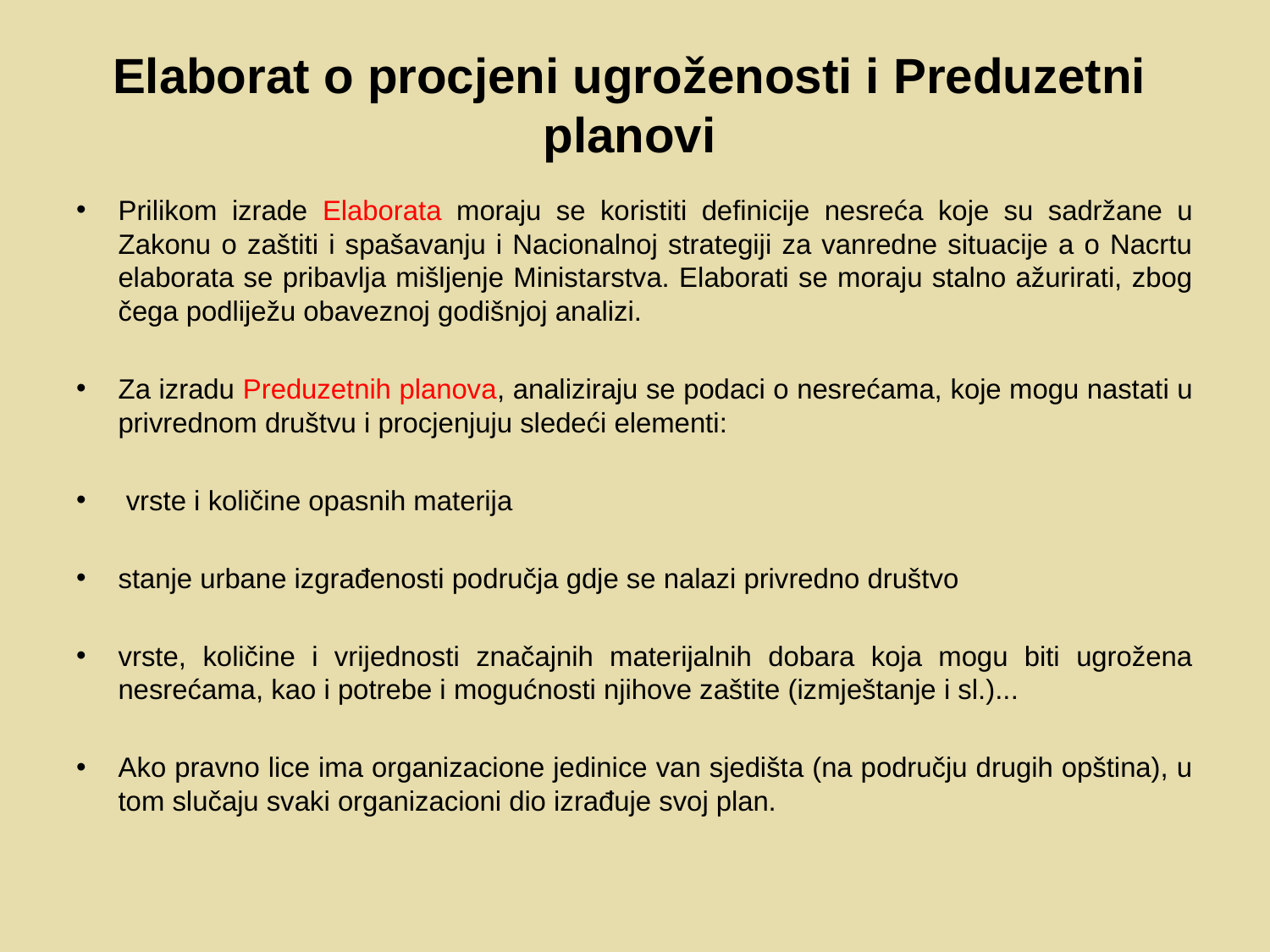

# Elaborat o procjeni ugroženosti i Preduzetni planovi

Prilikom izrade Elaborata moraju se koristiti definicije nesreća koje su sadržane u Zakonu o zaštiti i spašavanju i Nacionalnoj strategiji za vanredne situacije a o Nacrtu elaborata se pribavlja mišljenje Ministarstva. Elaborati se moraju stalno ažurirati, zbog čega podliježu obaveznoj godišnjoj analizi.

Za izradu Preduzetnih planova, analiziraju se podaci o nesrećama, koje mogu nastati u privrednom društvu i procjenjuju sledeći elementi:

 vrste i količine opasnih materija

stanje urbane izgrađenosti područja gdje se nalazi privredno društvo

vrste, količine i vrijednosti značajnih materijalnih dobara koja mogu biti ugrožena nesrećama, kao i potrebe i mogućnosti njihove zaštite (izmještanje i sl.)...

Ako pravno lice ima organizacione jedinice van sjedišta (na području drugih opština), u tom slučaju svaki organizacioni dio izrađuje svoj plan.